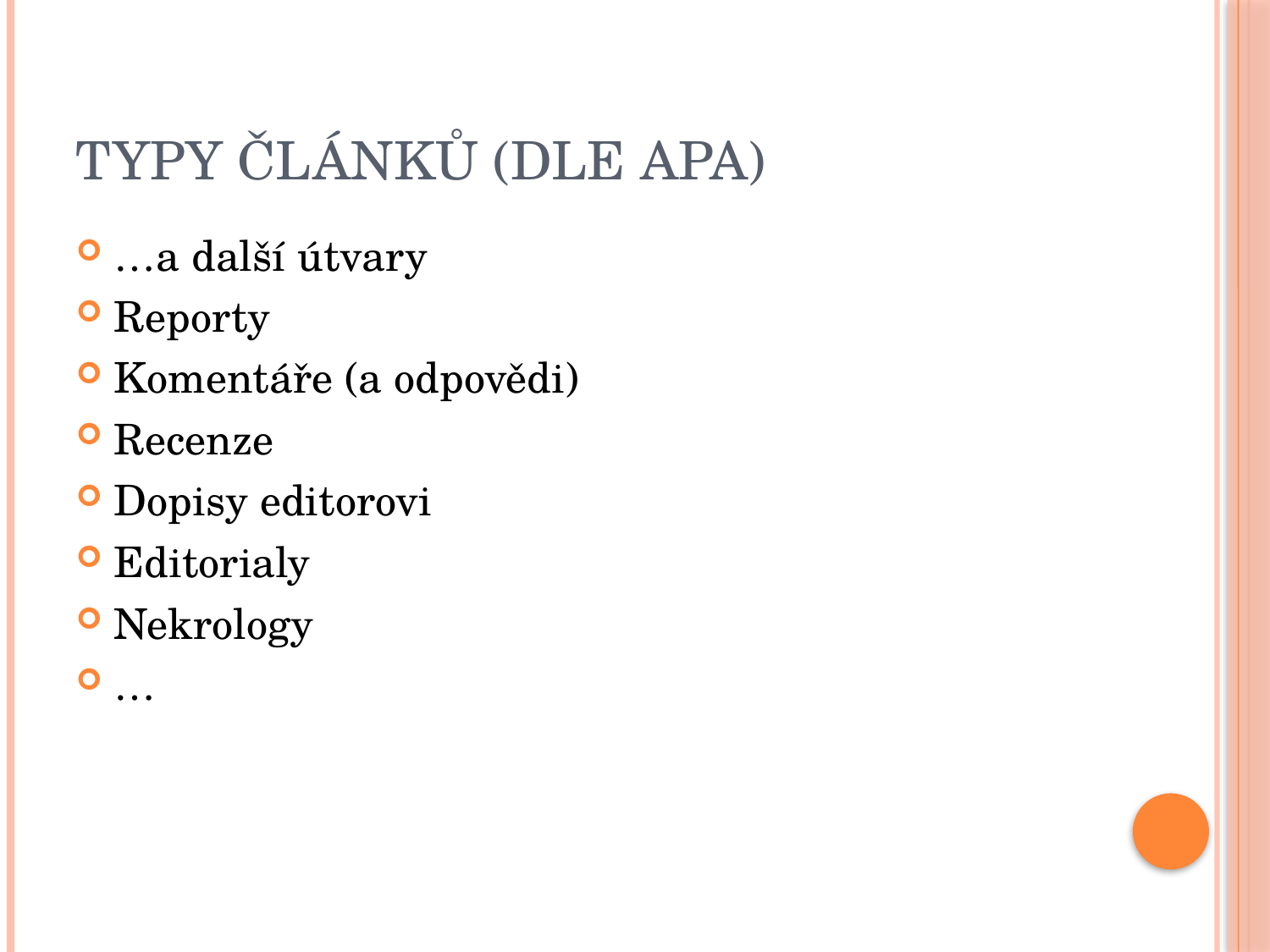

# Typy článků (dle APA)
…a další útvary
Reporty
Komentáře (a odpovědi)
Recenze
Dopisy editorovi
Editorialy
Nekrology
…